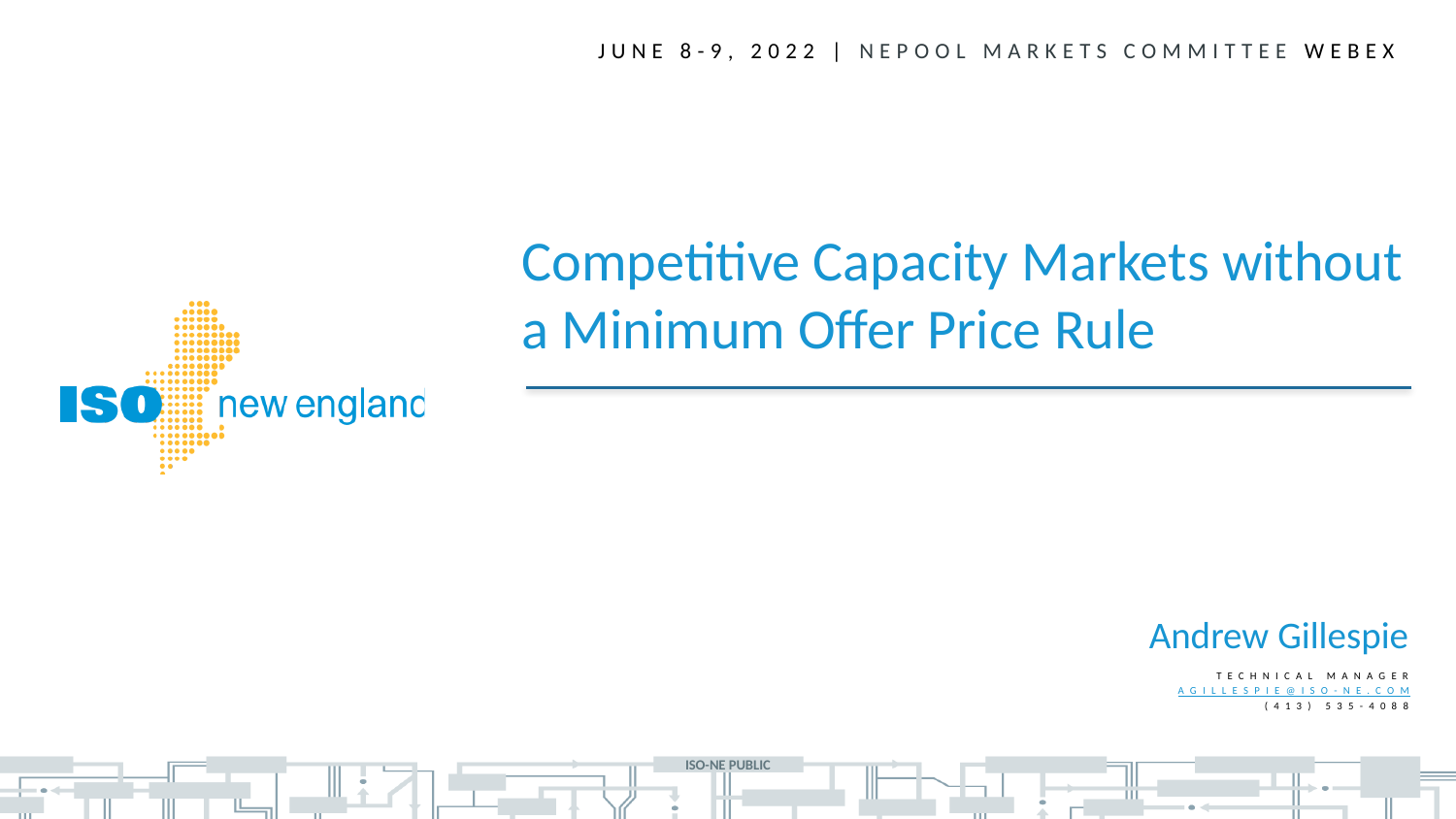

June 8-9, 2022 | NEPOOL markets Committee WEBex
Competitive Capacity Markets without a Minimum Offer Price Rule

Andrew Gillespie
Technical manager
agillespie@iso-ne.com
(413) 535-4088